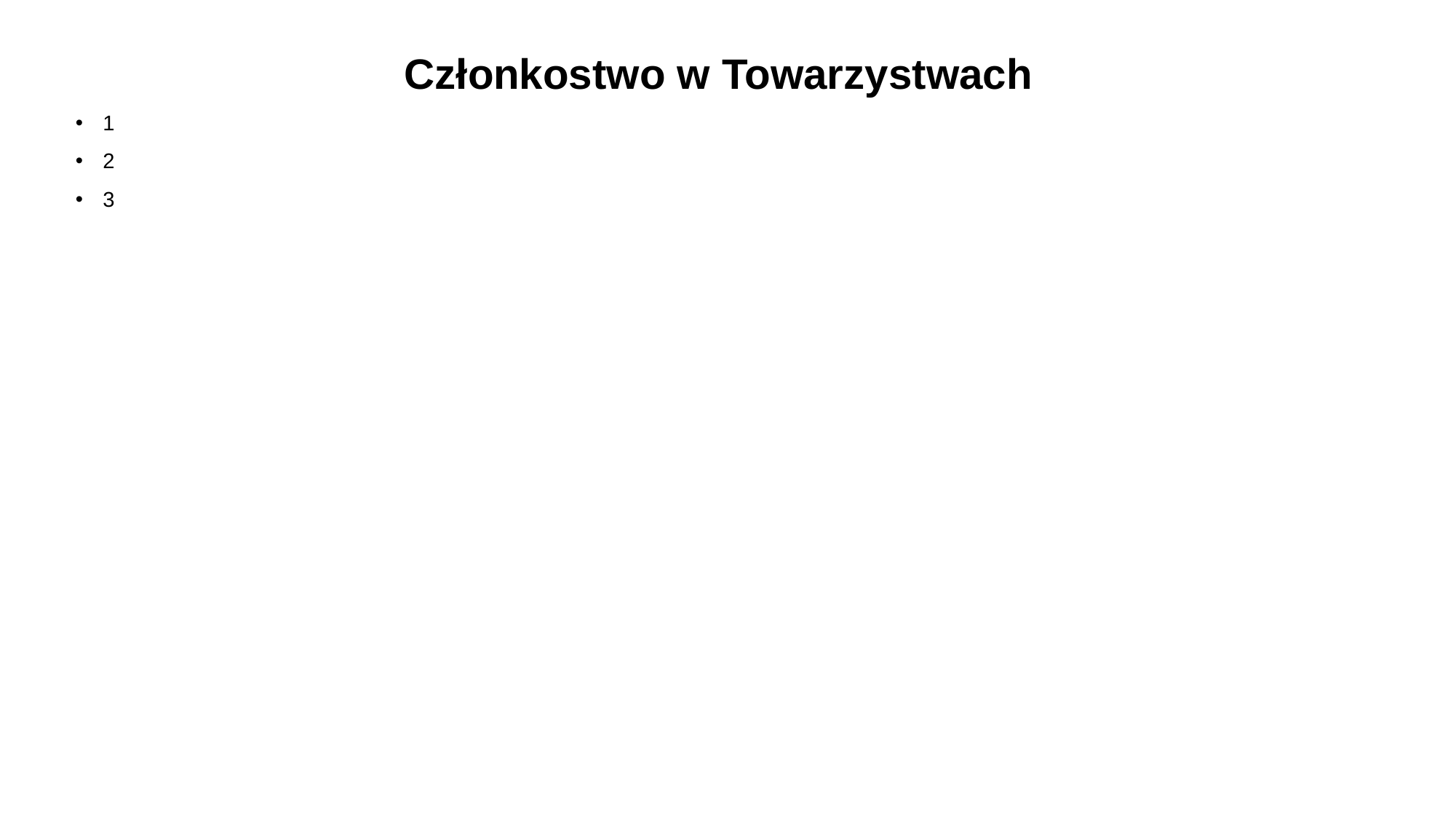

# Członkostwo w Towarzystwach
1
2
3